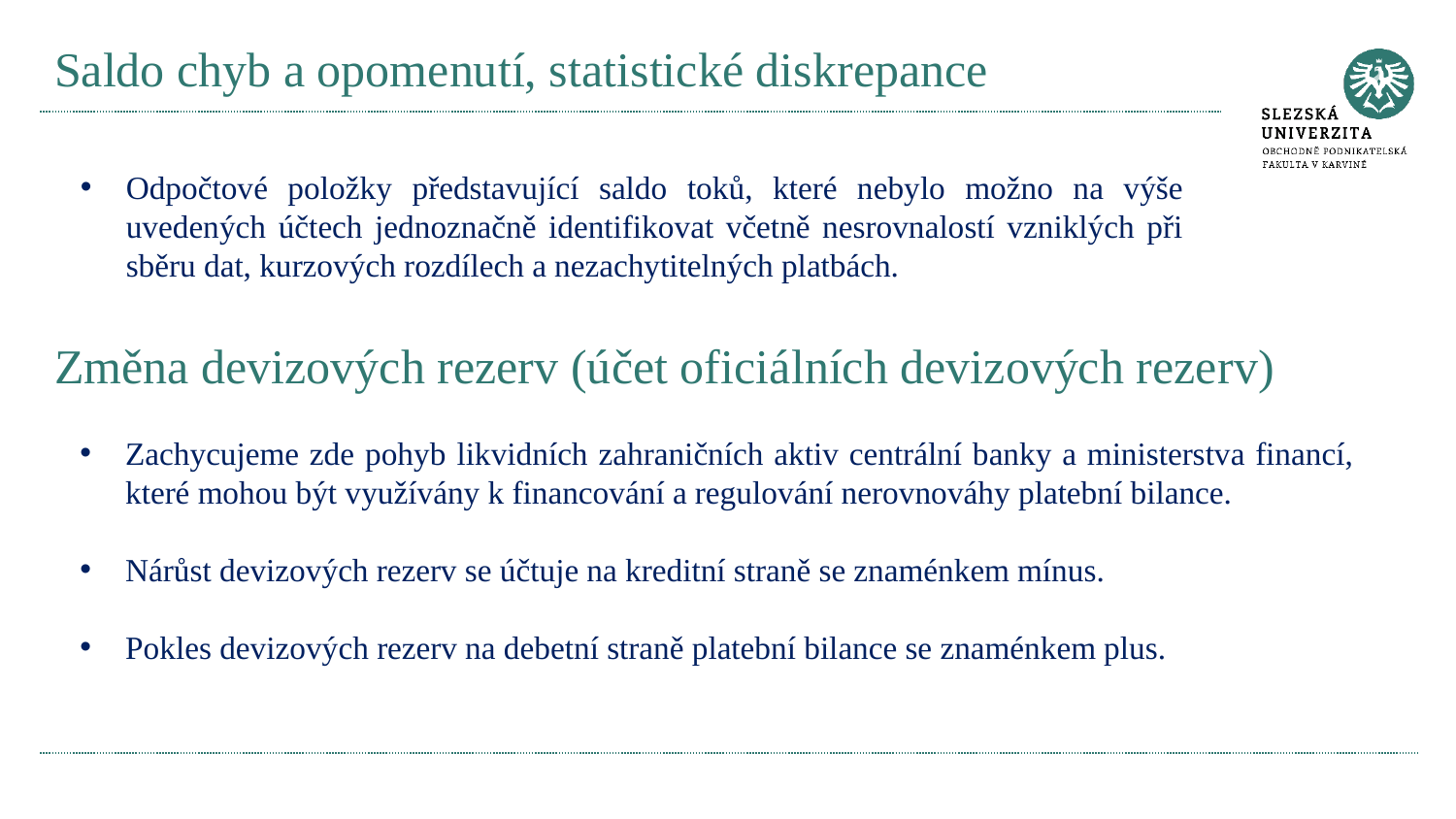

# Saldo chyb a opomenutí, statistické diskrepance
Odpočtové položky představující saldo toků, které nebylo možno na výše uvedených účtech jednoznačně identifikovat včetně nesrovnalostí vzniklých při sběru dat, kurzových rozdílech a nezachytitelných platbách.

Změna devizových rezerv (účet oficiálních devizových rezerv)
Zachycujeme zde pohyb likvidních zahraničních aktiv centrální banky a ministerstva financí, které mohou být využívány k financování a regulování nerovnováhy platební bilance.

Nárůst devizových rezerv se účtuje na kreditní straně se znaménkem mínus.

Pokles devizových rezerv na debetní straně platební bilance se znaménkem plus.